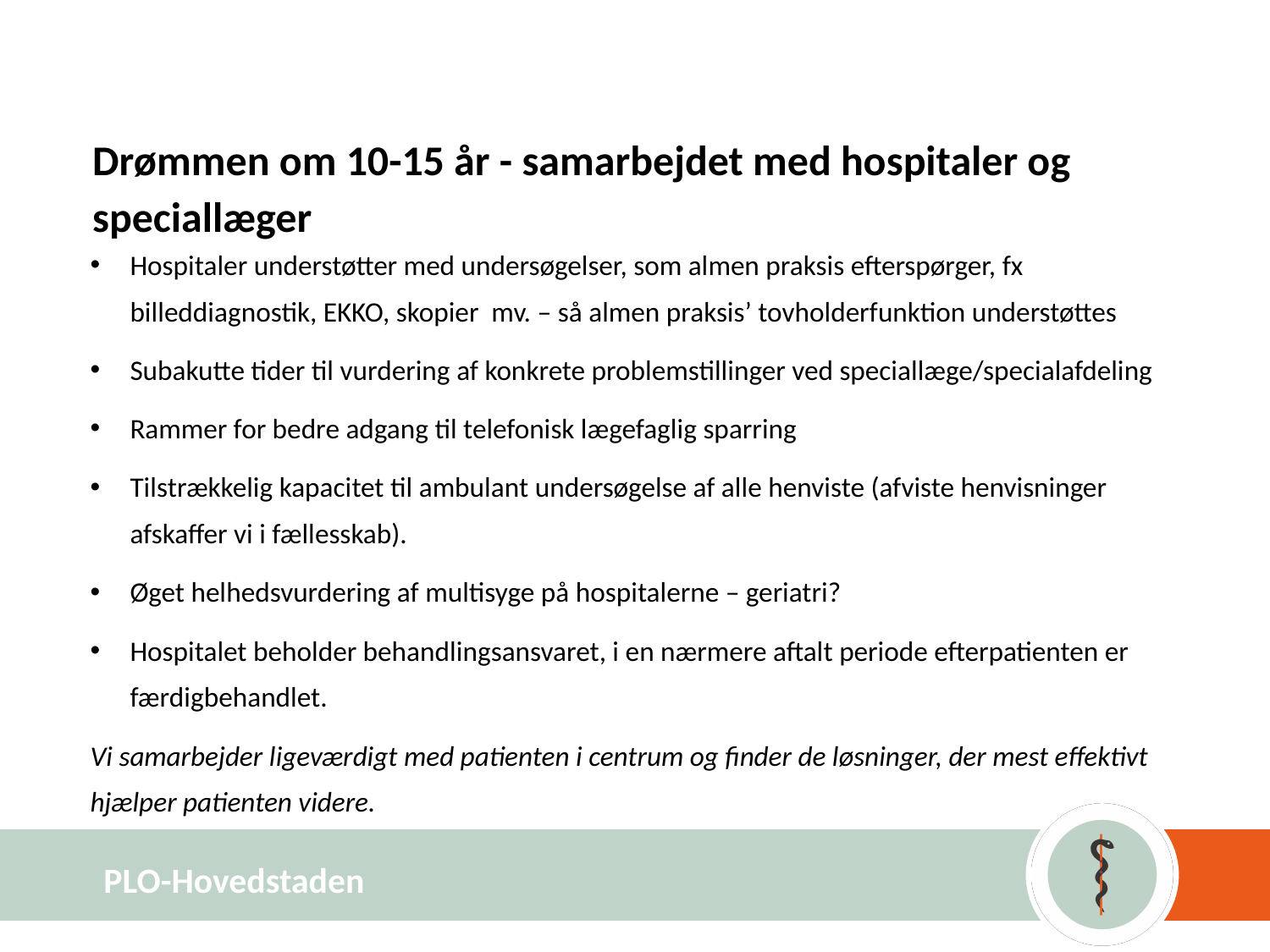

# Drømmen om 10-15 år - samarbejdet med hospitaler og speciallæger
Hospitaler understøtter med undersøgelser, som almen praksis efterspørger, fx billeddiagnostik, EKKO, skopier  mv. ‒ så almen praksis’ tovholderfunktion understøttes
Subakutte tider til vurdering af konkrete problemstillinger ved speciallæge/specialafdeling
Rammer for bedre adgang til telefonisk lægefaglig sparring
Tilstrækkelig kapacitet til ambulant undersøgelse af alle henviste (afviste henvisninger afskaffer vi i fællesskab).
Øget helhedsvurdering af multisyge på hospitalerne ‒ geriatri?
Hospitalet beholder behandlingsansvaret, i en nærmere aftalt periode efterpatienten er færdigbehandlet.
Vi samarbejder ligeværdigt med patienten i centrum og finder de løsninger, der mest effektivt hjælper patienten videre.